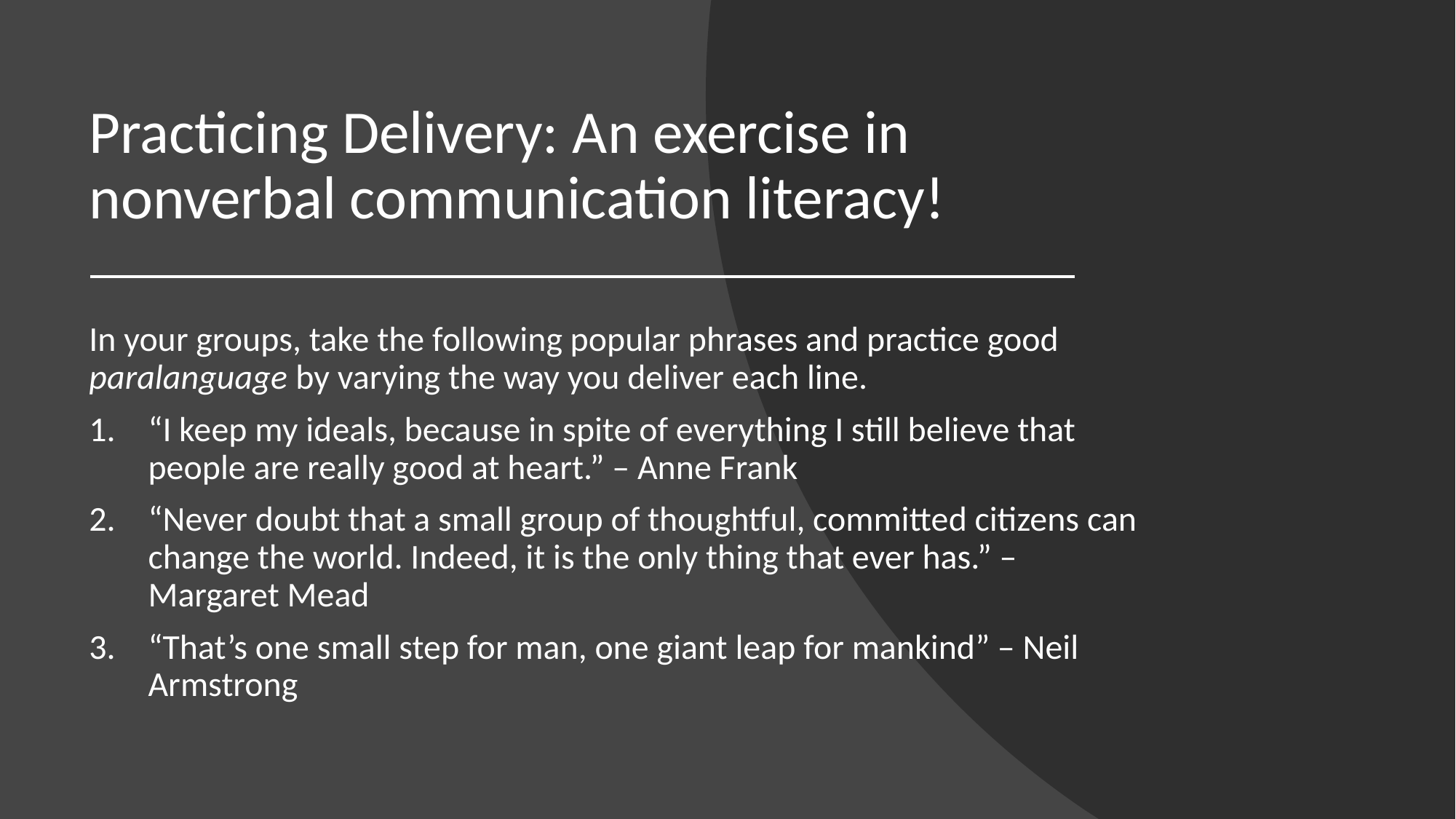

# Practicing Delivery: An exercise in nonverbal communication literacy!
In your groups, take the following popular phrases and practice good paralanguage by varying the way you deliver each line.
“I keep my ideals, because in spite of everything I still believe that people are really good at heart.” – Anne Frank
“Never doubt that a small group of thoughtful, committed citizens can change the world. Indeed, it is the only thing that ever has.” – Margaret Mead
“That’s one small step for man, one giant leap for mankind” – Neil Armstrong